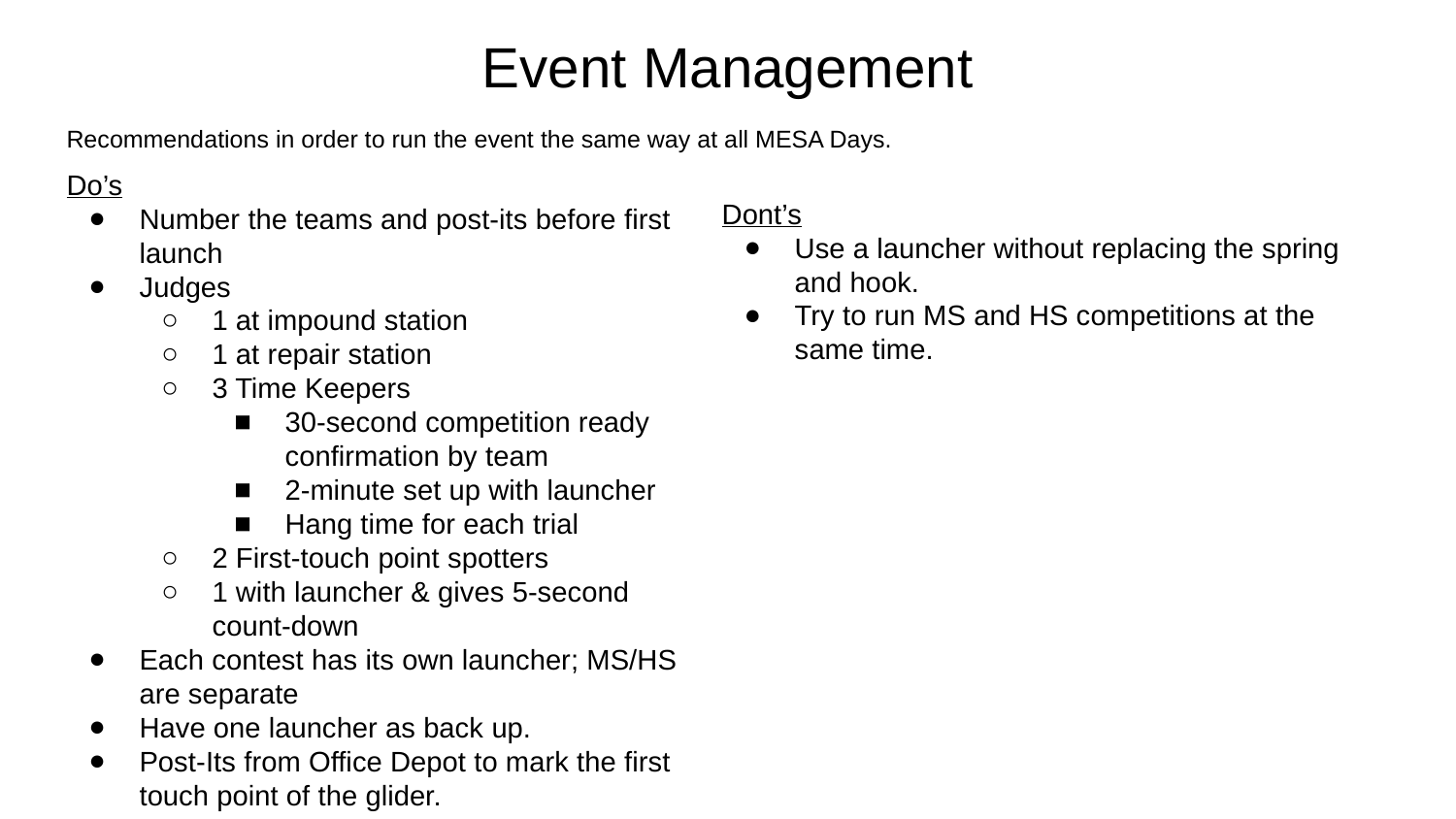

# Event Management
Recommendations in order to run the event the same way at all MESA Days.

Do’s
Number the teams and post-its before first launch
Judges
1 at impound station
1 at repair station
3 Time Keepers
30-second competition ready confirmation by team
2-minute set up with launcher
Hang time for each trial
2 First-touch point spotters
1 with launcher & gives 5-second
count-down
Each contest has its own launcher; MS/HS are separate
Have one launcher as back up.
Post-Its from Office Depot to mark the first touch point of the glider.
Dont’s
Use a launcher without replacing the spring and hook.
Try to run MS and HS competitions at the same time.